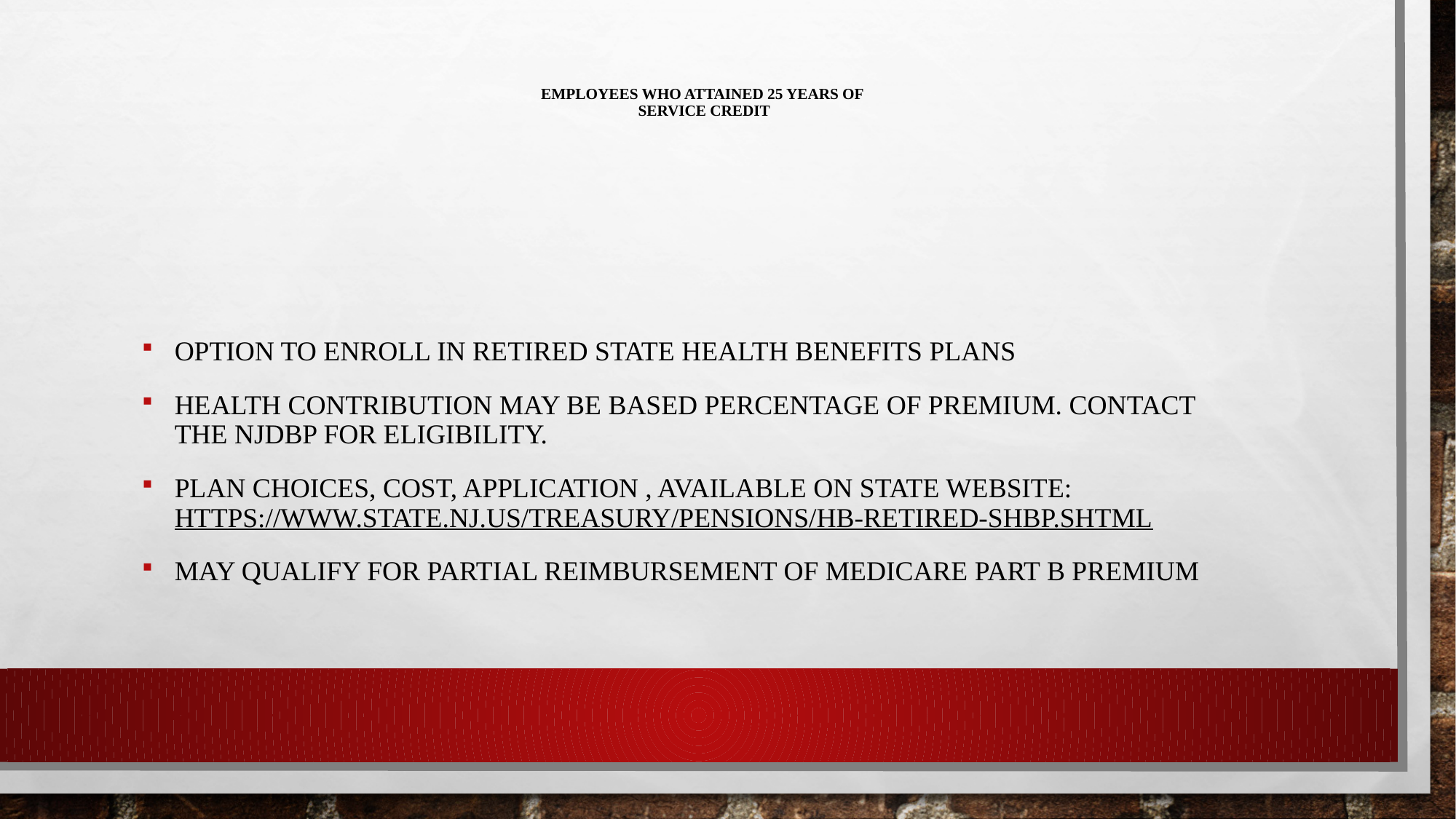

# Employees Who Attained 25 Years of Service Credit

OPTION TO ENROLL IN RETIRED STATE HEALTH BENEFITS PLANS
HEALTH CONTRIBUTION MAY BE BASED PERCENTAGE OF PREMIUM. CONTACT THE NJDBP FOR ELIGIBILITY.
PLAN CHOICES, COST, APPLICATION , AVAILABLE ON STATE WEBSITE: HTTPS://WWW.STATE.NJ.US/TREASURY/PENSIONS/HB-RETIRED-SHBP.SHTML
MAY QUALIFY FOR PARTIAL REIMBURSEMENT OF MEDICARE PART B PREMIUM